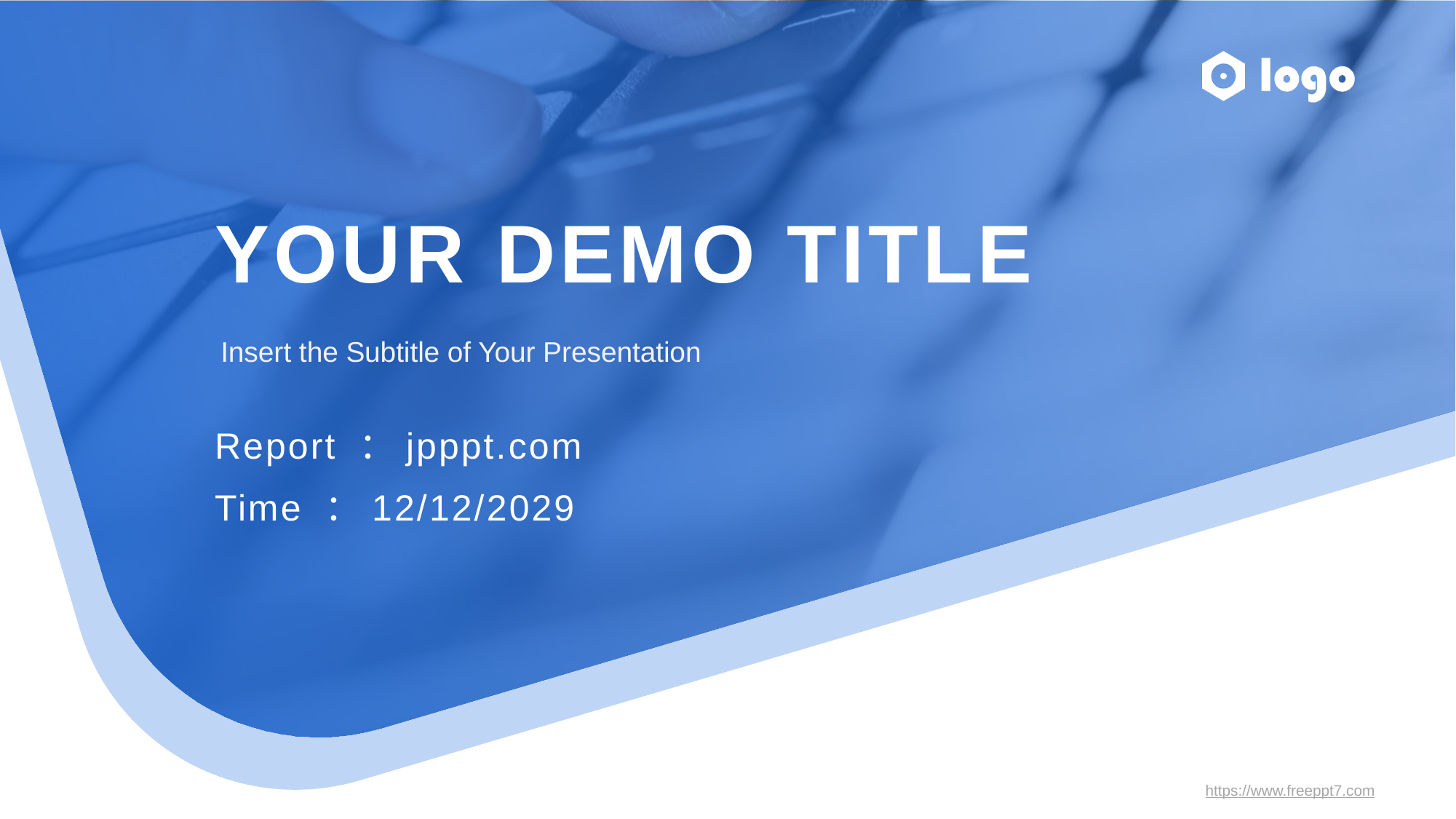

# YOUR DEMO TITLE
Insert the Subtitle of Your Presentation
Report ：jpppt.com
Time ：12/12/2029
https://www.freeppt7.com